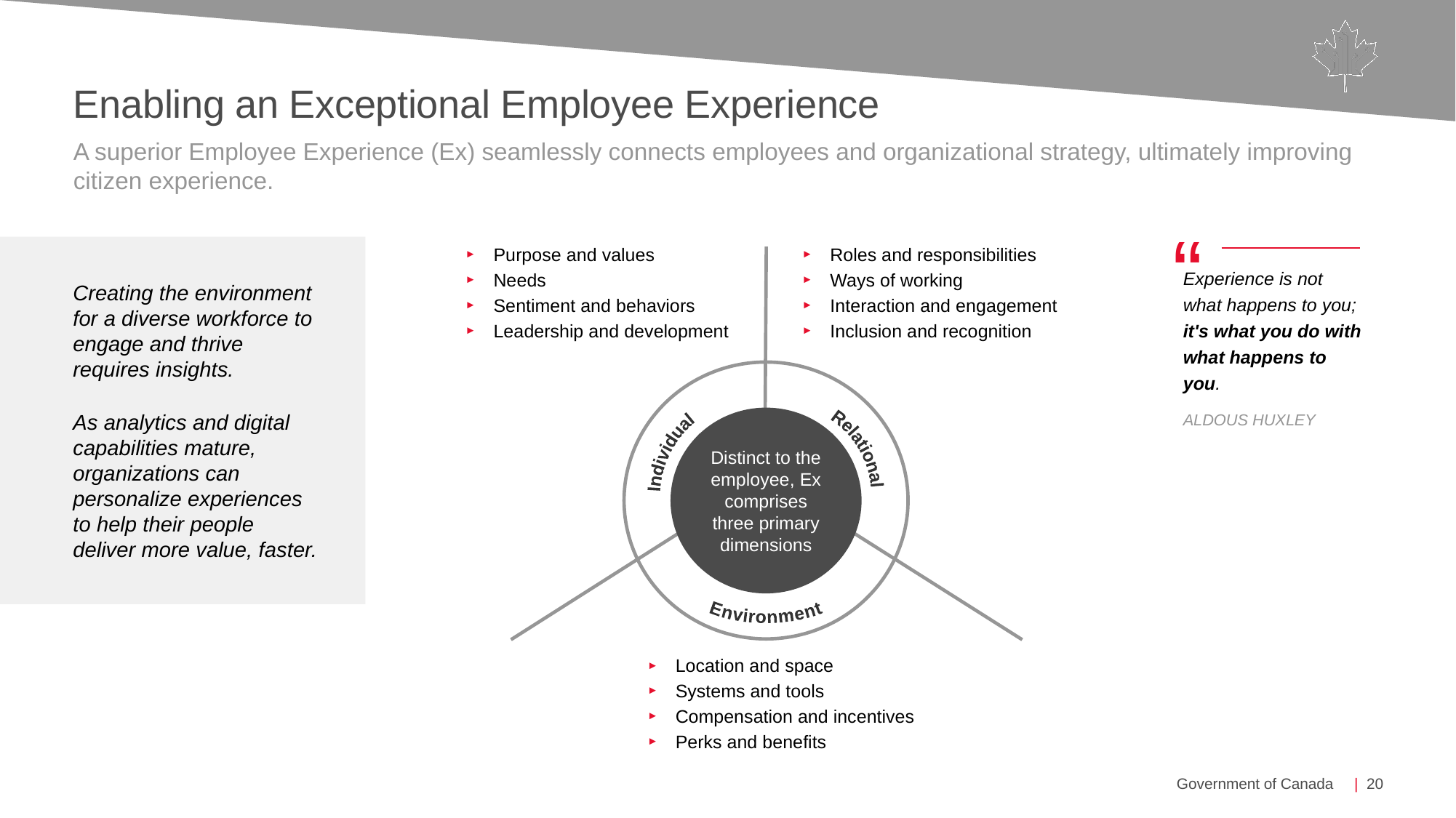

Enabling an Exceptional Employee Experience
A superior Employee Experience (Ex) seamlessly connects employees and organizational strategy, ultimately improving citizen experience.
“
Creating the environment for a diverse workforce to engage and thrive requires insights.
As analytics and digital capabilities mature, organizations can personalize experiences to help their people deliver more value, faster.
Purpose and values
Needs
Sentiment and behaviors
Leadership and development
Roles and responsibilities
Ways of working
Interaction and engagement
Inclusion and recognition
Experience is not what happens to you; it's what you do with what happens to you.
Aldous Huxley

Distinct to the employee, Ex comprises three primary dimensions
Individual
Relational
Environment
Location and space
Systems and tools
Compensation and incentives
Perks and benefits